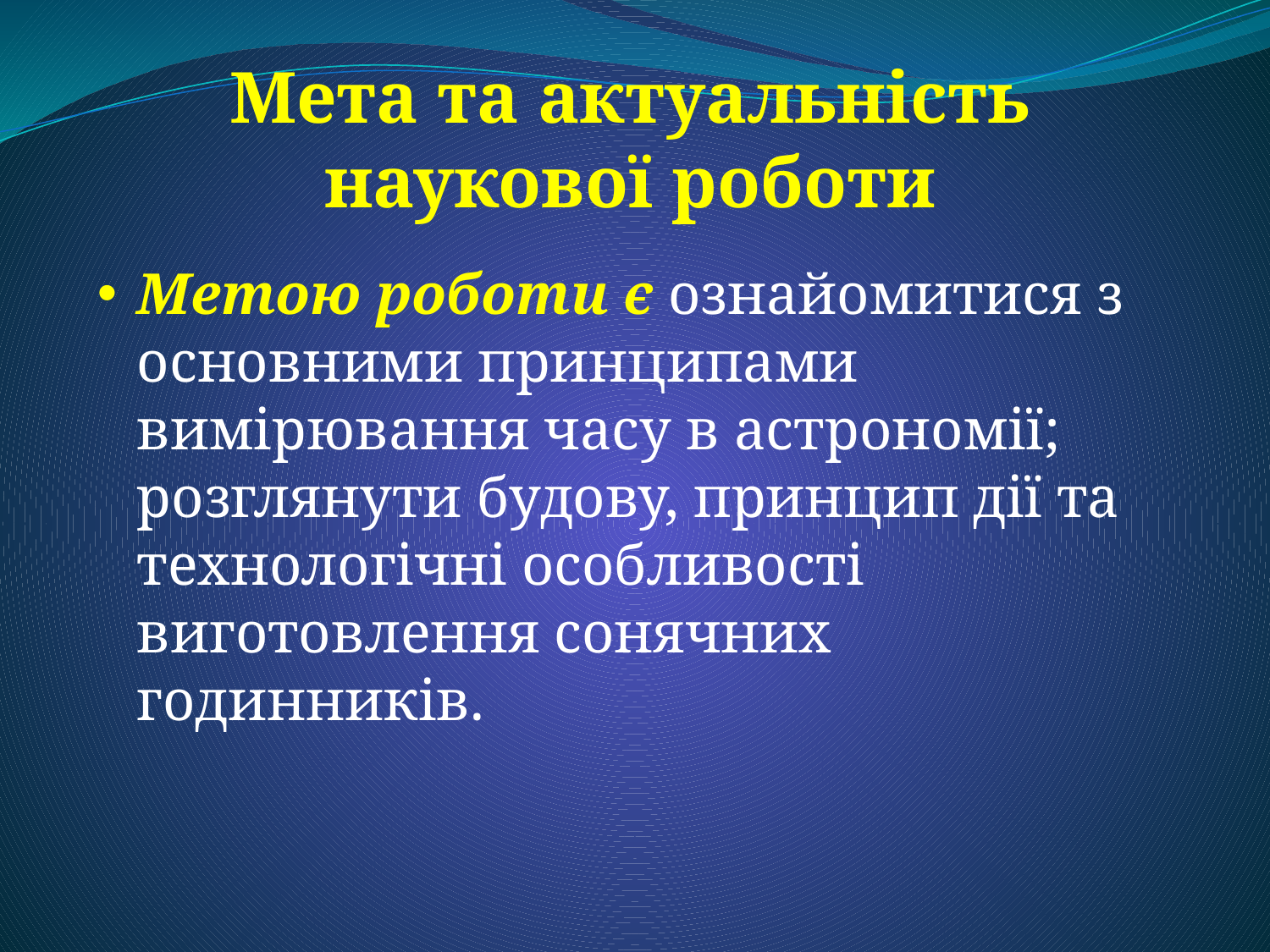

Мета та актуальність наукової роботи
Метою роботи є ознайомитися з основними принципами вимірювання часу в астрономії; розглянути будову, принцип дії та технологічні особливості виготовлення сонячних годинників.